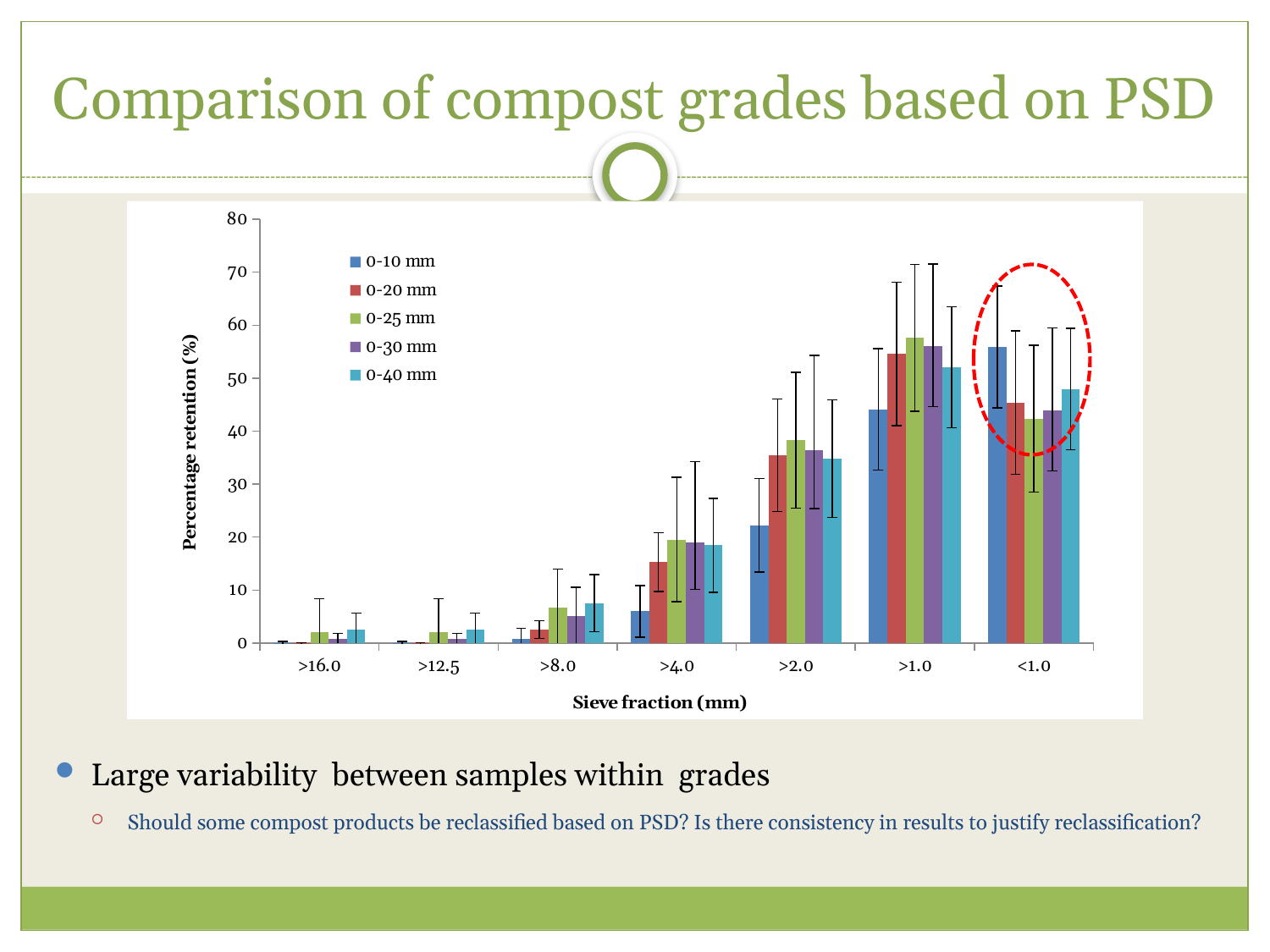

# Comparison of compost grades based on PSD

### Chart

| Category |  |  |  |  |  |
|---|---|---|---|---|---|
| >16.0 | 0.0613593377837838 | 0.015267722125 | 2.1237885310434788 | 0.7121428846923077 | 2.5266477667666662 |
| >12.5 | 0.0613593377837838 | 0.015267722125 | 2.1237885310434788 | 0.7121428846923077 | 2.5266477667666662 |
| >8.0 | 0.7216003264054057 | 2.56194895275 | 6.688436031652174 | 5.143794463615385 | 7.530535925799999 |
| >4.0 | 5.994021624648648 | 15.261987579187503 | 19.55363382804348 | 19.015108552461538 | 18.456019541466663 |
| >2.0 | 22.230050137837836 | 35.444106608750005 | 38.26421711552176 | 36.444638823538455 | 34.793213060800014 |
| >1.0 | 44.11571061405406 | 54.600934050000006 | 57.63265238652176 | 56.039967018461546 | 52.066562349000016 |
| <1.0 | 55.88428938594595 | 45.39906595000001 | 42.36734761347825 | 43.96003298153846 | 47.93343765099999 |
Large variability  between samples within  grades
Should some compost products be reclassified based on PSD? Is there consistency in results to justify reclassification?